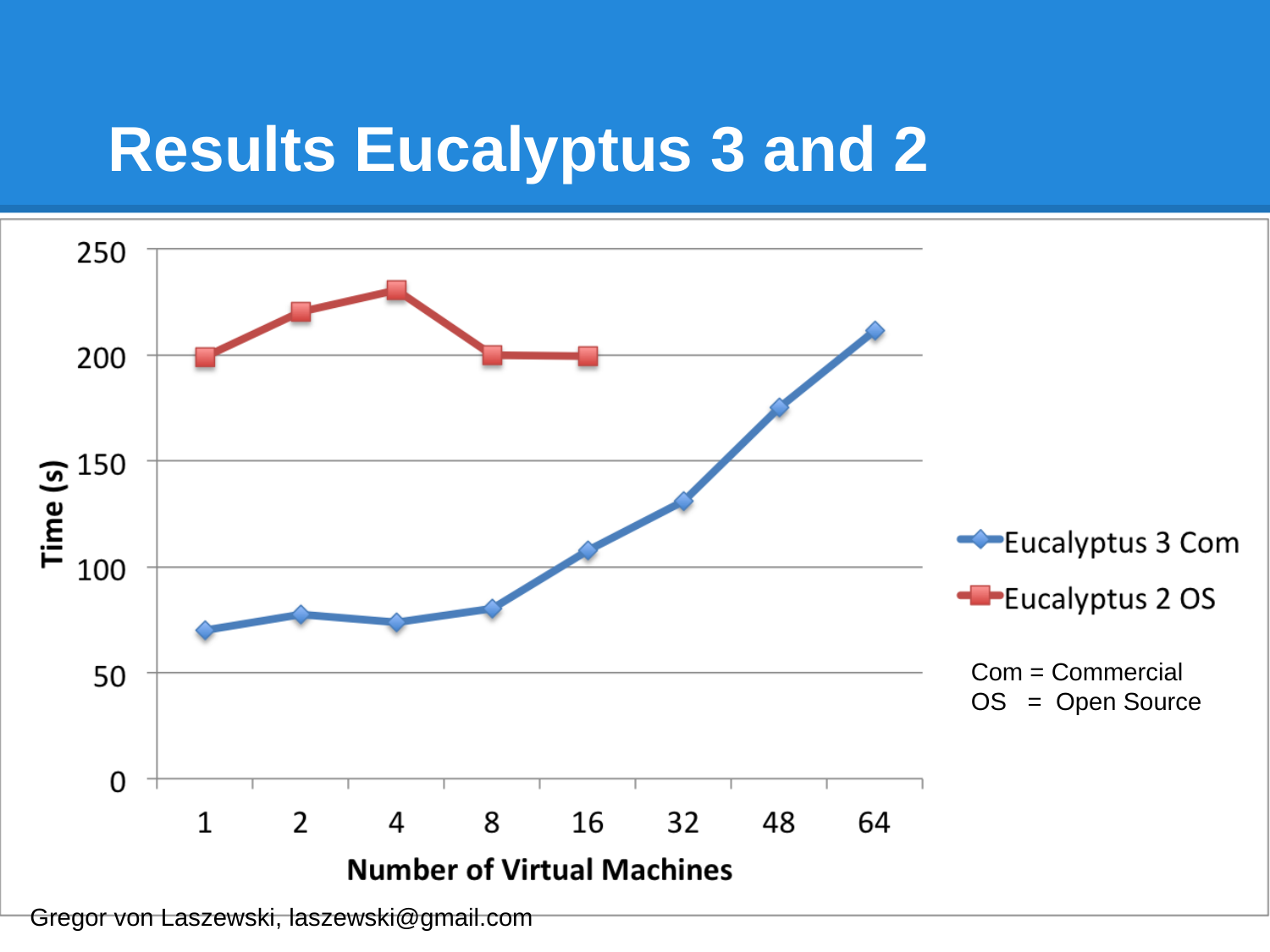

# Results Eucalyptus 3 and 2

Com = Commercial
OS   =  Open Source
Gregor von Laszewski, laszewski@gmail.com